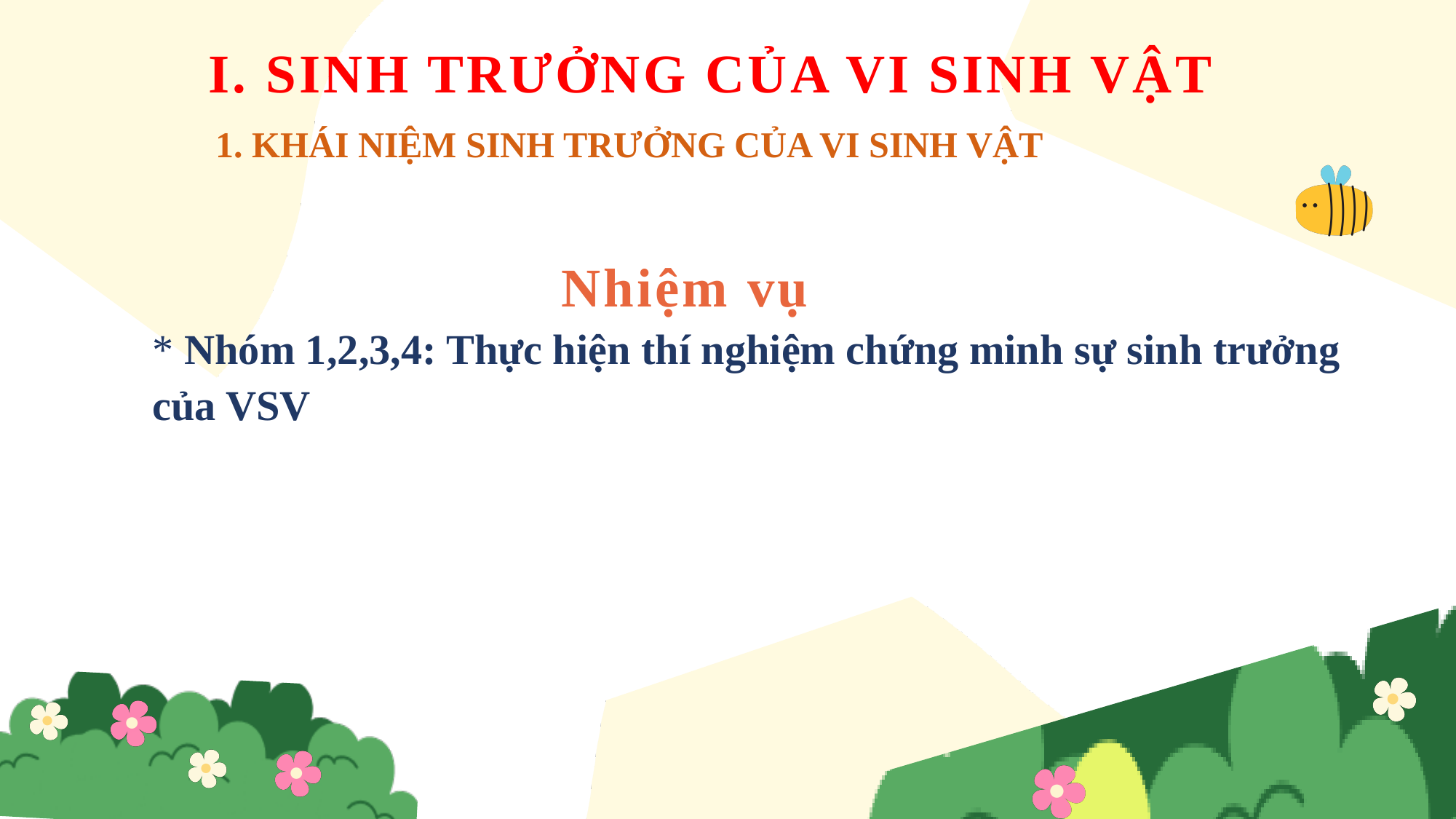

I. SINH TRƯỞNG CỦA VI SINH VẬT
1. KHÁI NIỆM SINH TRƯỞNG CỦA VI SINH VẬT

Nhiệm vụ
* Nhóm 1,2,3,4: Thực hiện thí nghiệm chứng minh sự sinh trưởng của VSV